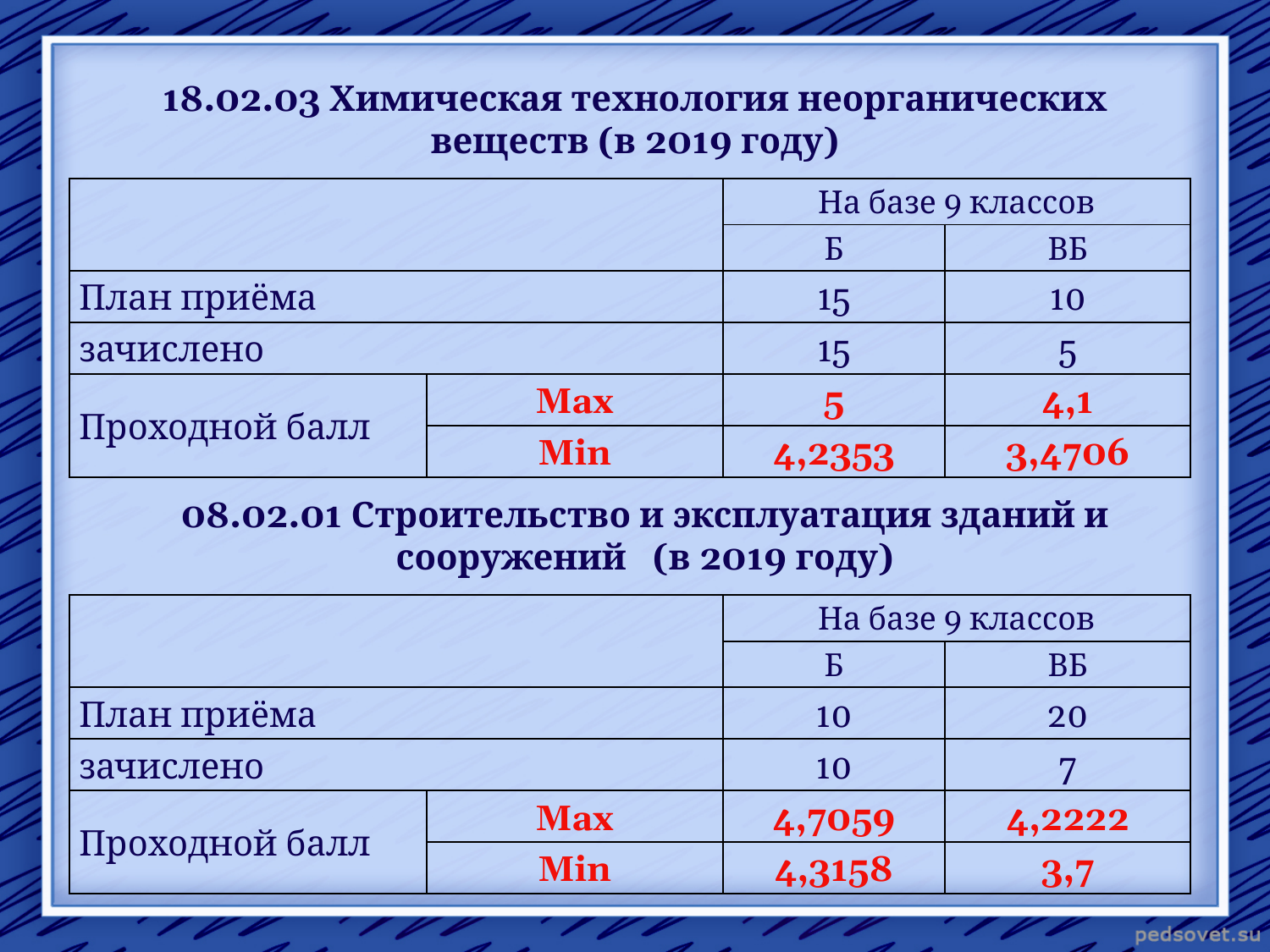

18.02.03 Химическая технология неорганических веществ (в 2019 году)
|  |  | На базе 9 классов |  |
| --- | --- | --- | --- |
|  |  | Б | ВБ |
| План приёма |  | 15 | 10 |
| зачислено |  | 15 | 5 |
| Проходной балл | Max | 5 | 4,1 |
|  | Min | 4,2353 | 3,4706 |
08.02.01 Строительство и эксплуатация зданий и сооружений   (в 2019 году)
|  |  | На базе 9 классов |  |
| --- | --- | --- | --- |
|  |  | Б | ВБ |
| План приёма |  | 10 | 20 |
| зачислено |  | 10 | 7 |
| Проходной балл | Max | 4,7059 | 4,2222 |
|  | Min | 4,3158 | 3,7 |